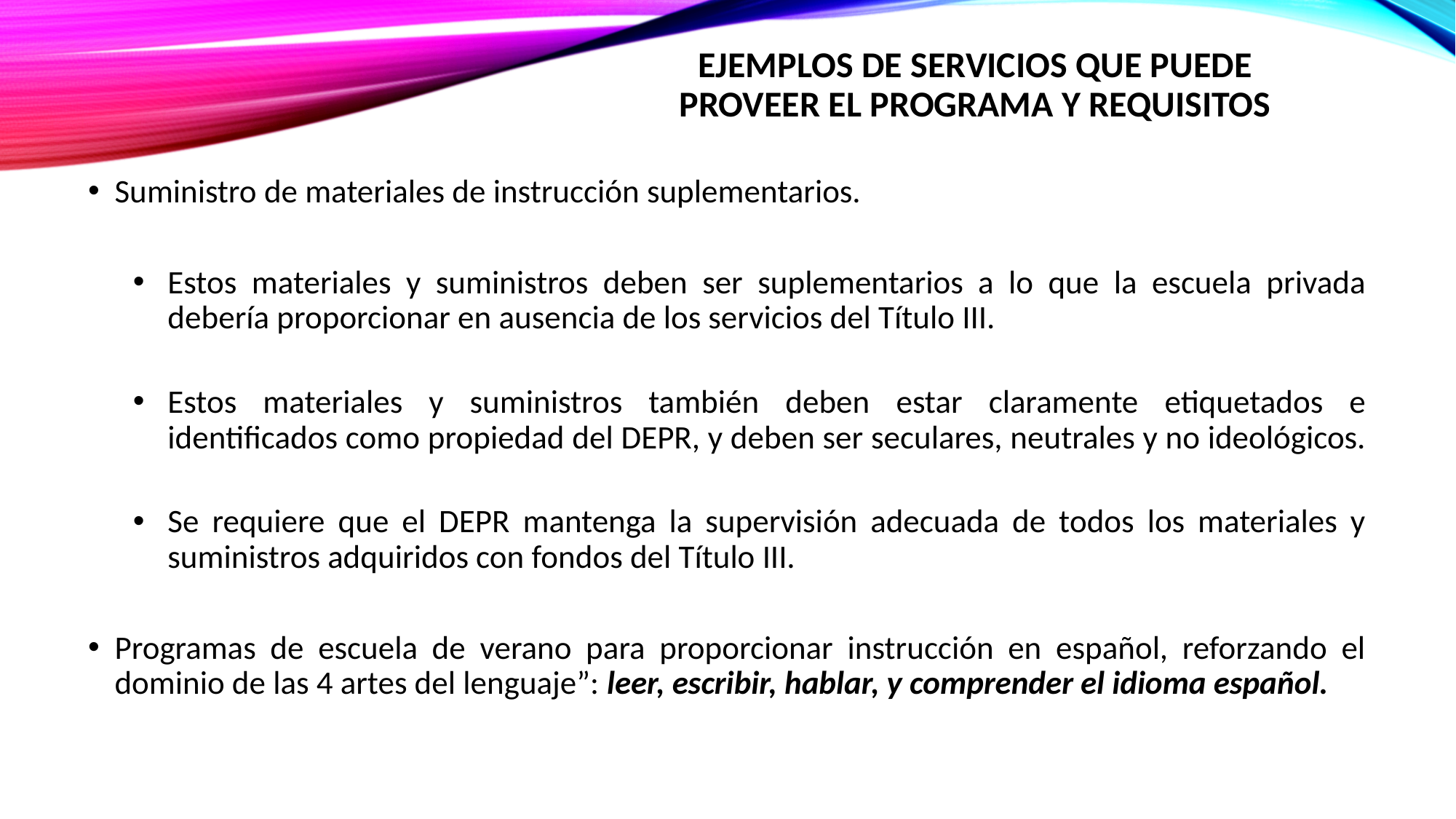

# EJEMPLOS DE SERVICIOS QUE PUEDE PROVEER EL PROGRAMA y requisitos
Suministro de materiales de instrucción suplementarios.

Estos materiales y suministros deben ser suplementarios a lo que la escuela privada debería proporcionar en ausencia de los servicios del Título III.

Estos materiales y suministros también deben estar claramente etiquetados e identificados como propiedad del DEPR, y deben ser seculares, neutrales y no ideológicos.

Se requiere que el DEPR mantenga la supervisión adecuada de todos los materiales y suministros adquiridos con fondos del Título III.

Programas de escuela de verano para proporcionar instrucción en español, reforzando el dominio de las 4 artes del lenguaje”: leer, escribir, hablar, y comprender el idioma español.